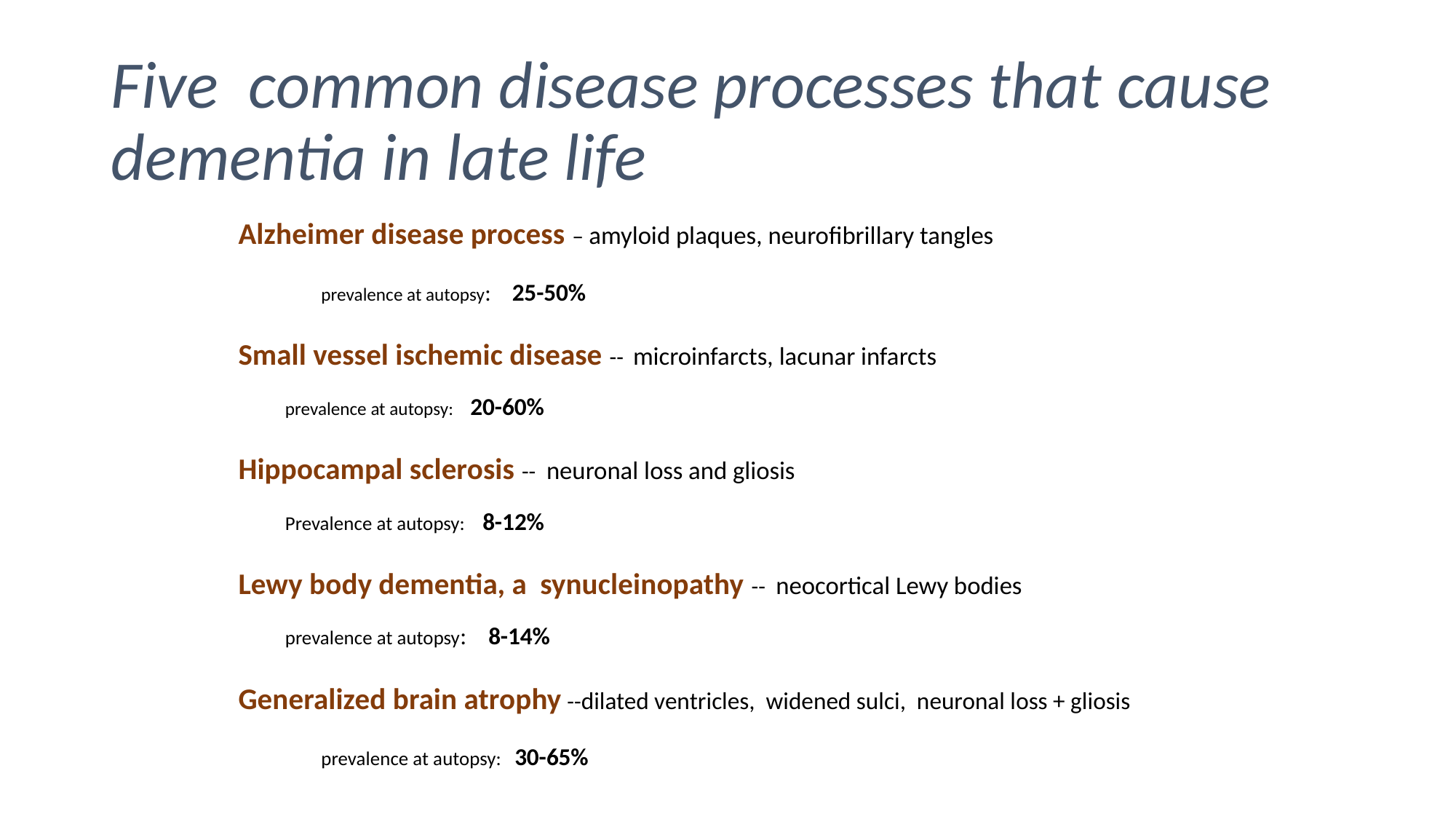

# Five  common disease processes that cause dementia in late life
Alzheimer disease process – amyloid plaques, neurofibrillary tangles
	prevalence at autopsy:    25-50%
Small vessel ischemic disease --  microinfarcts, lacunar infarcts
	prevalence at autopsy:    20-60%
Hippocampal sclerosis --  neuronal loss and gliosis
	Prevalence at autopsy:    8-12%
Lewy body dementia, a  synucleinopathy --  neocortical Lewy bodies
	prevalence at autopsy:    8-14%
Generalized brain atrophy --dilated ventricles,  widened sulci,  neuronal loss + gliosis
	prevalence at autopsy:   30-65%